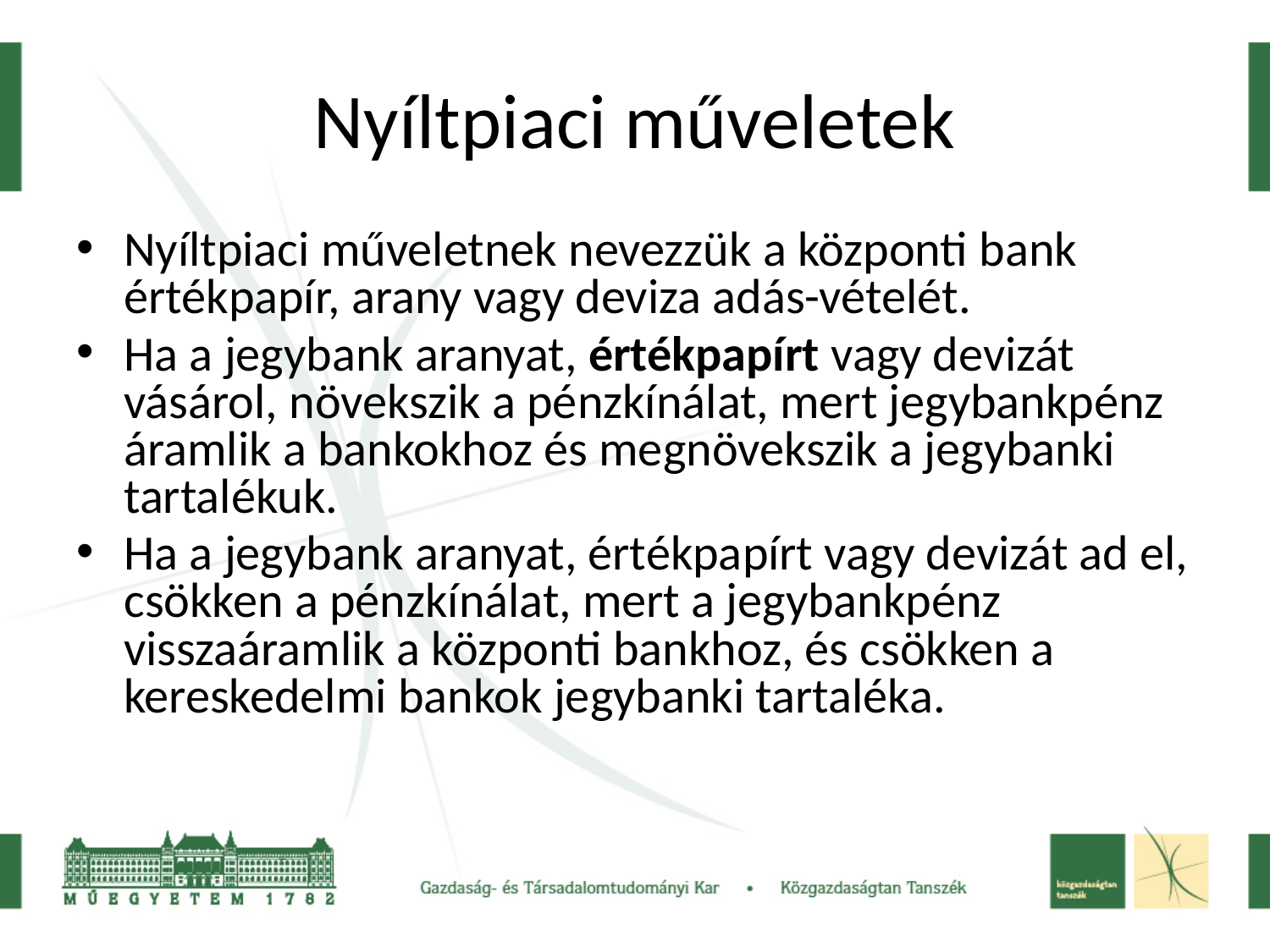

# Nyíltpiaci műveletek
Nyíltpiaci műveletnek nevezzük a központi bank értékpapír, arany vagy deviza adás-vételét.
Ha a jegybank aranyat, értékpapírt vagy devizát vásárol, növekszik a pénzkínálat, mert jegybankpénz áramlik a bankokhoz és megnövekszik a jegybanki tartalékuk.
Ha a jegybank aranyat, értékpapírt vagy devizát ad el, csökken a pénzkínálat, mert a jegybankpénz visszaáramlik a központi bankhoz, és csökken a kereskedelmi bankok jegybanki tartaléka.